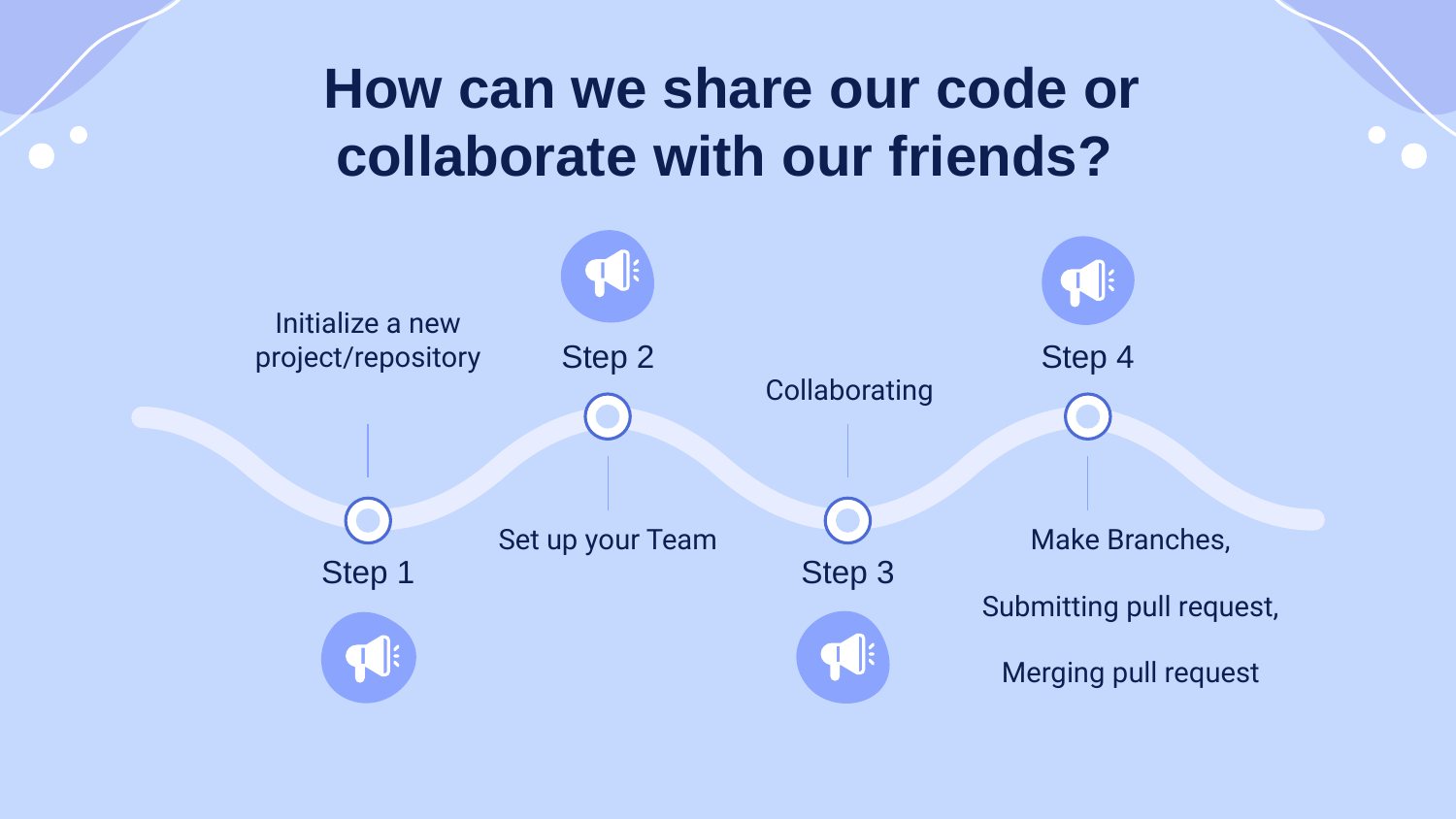

# How can we share our code or collaborate with our friends?

Initialize a new project/repository
Step 2
Step 4
Collaborating

Make Branches,
Submitting pull request,
Merging pull request
Set up your Team
Step 1
Step 3